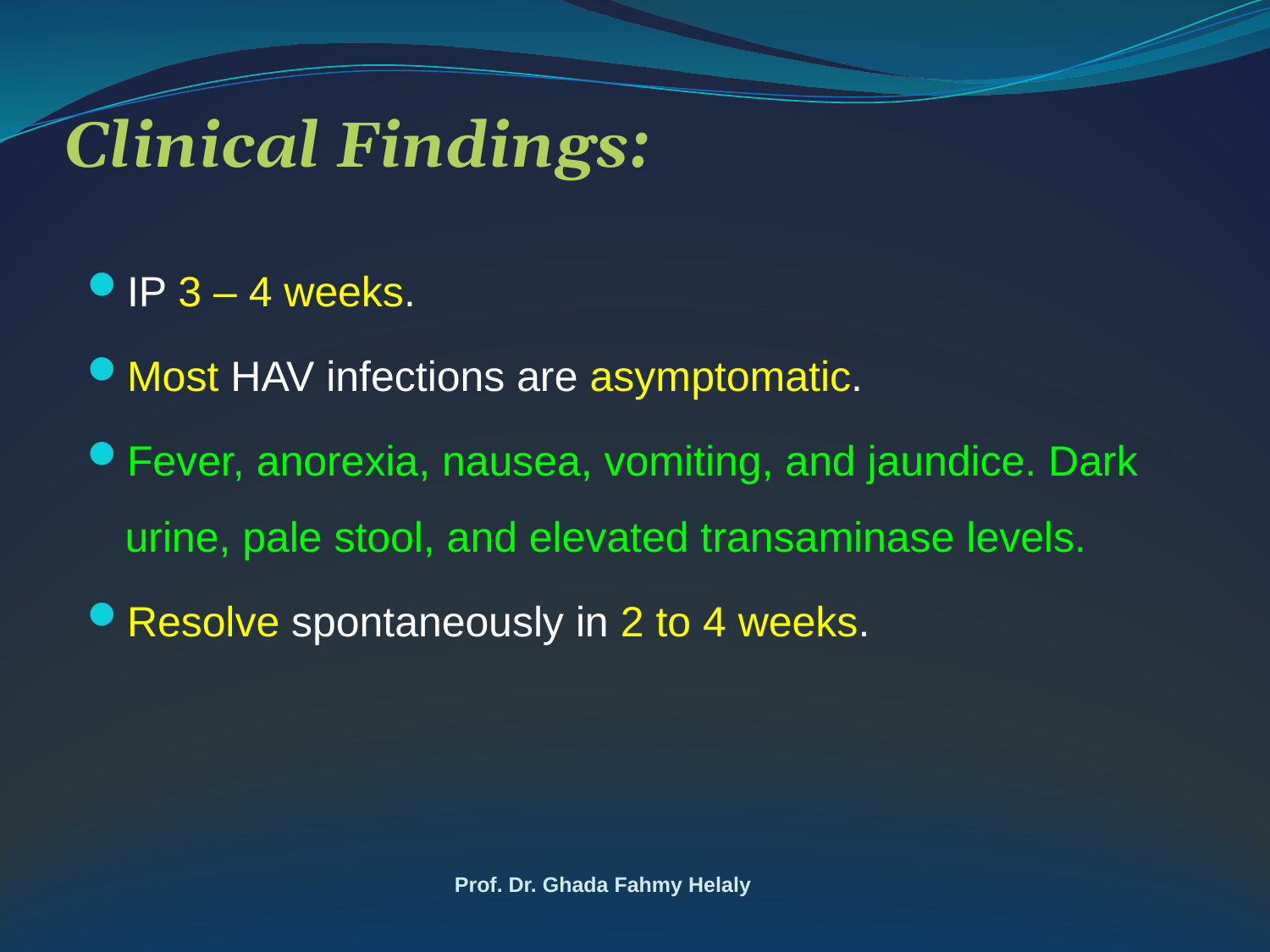

# Clinical Findings:
IP 3 – 4 weeks.
Most HAV infections are asymptomatic.
Fever, anorexia, nausea, vomiting, and jaundice. Dark urine, pale stool, and elevated transaminase levels.
Resolve spontaneously in 2 to 4 weeks.

Prof. Dr. Ghada Fahmy Helaly